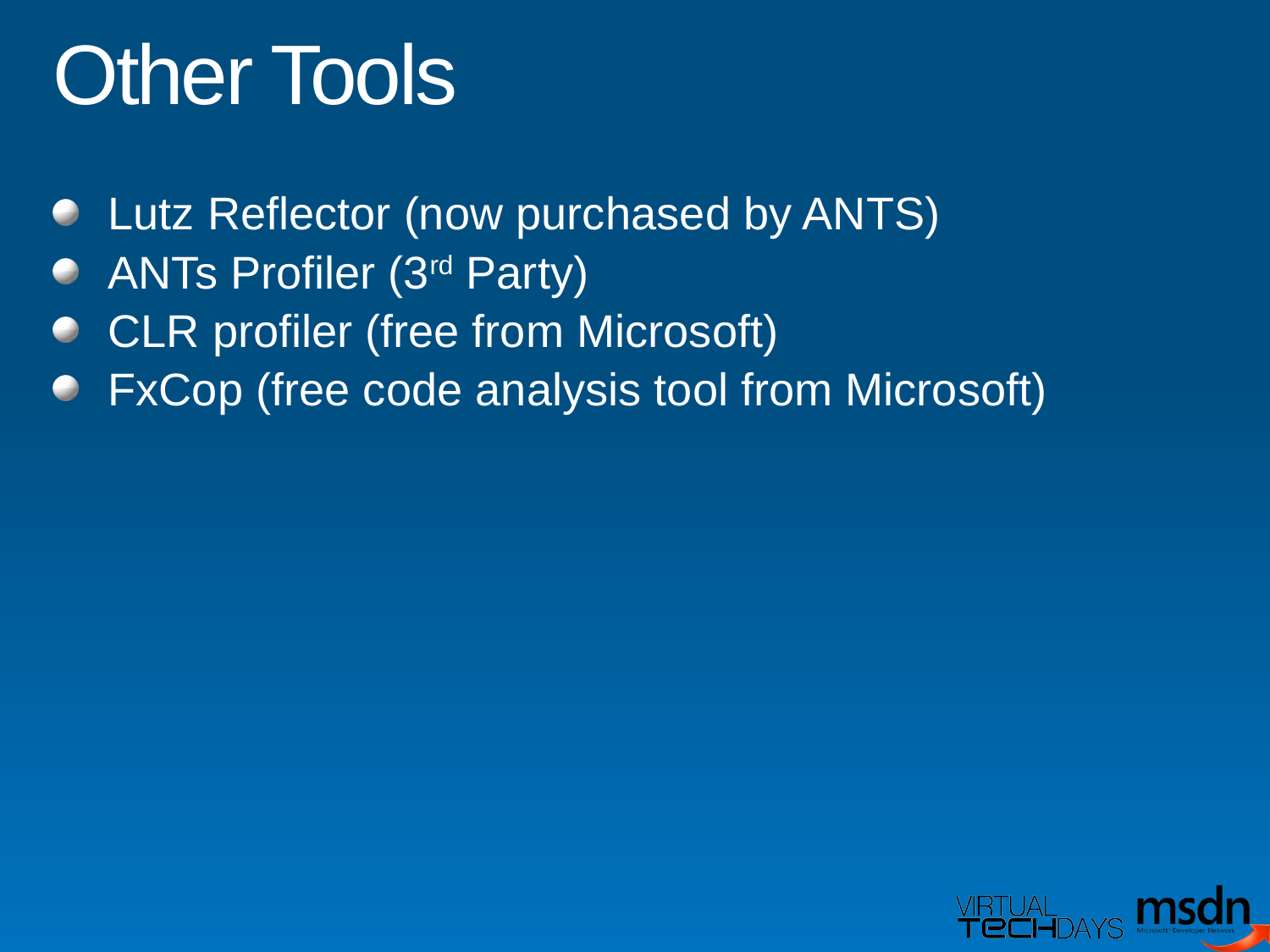

# Other Tools
Lutz Reflector (now purchased by ANTS)
ANTs Profiler (3rd Party)
CLR profiler (free from Microsoft)
FxCop (free code analysis tool from Microsoft)